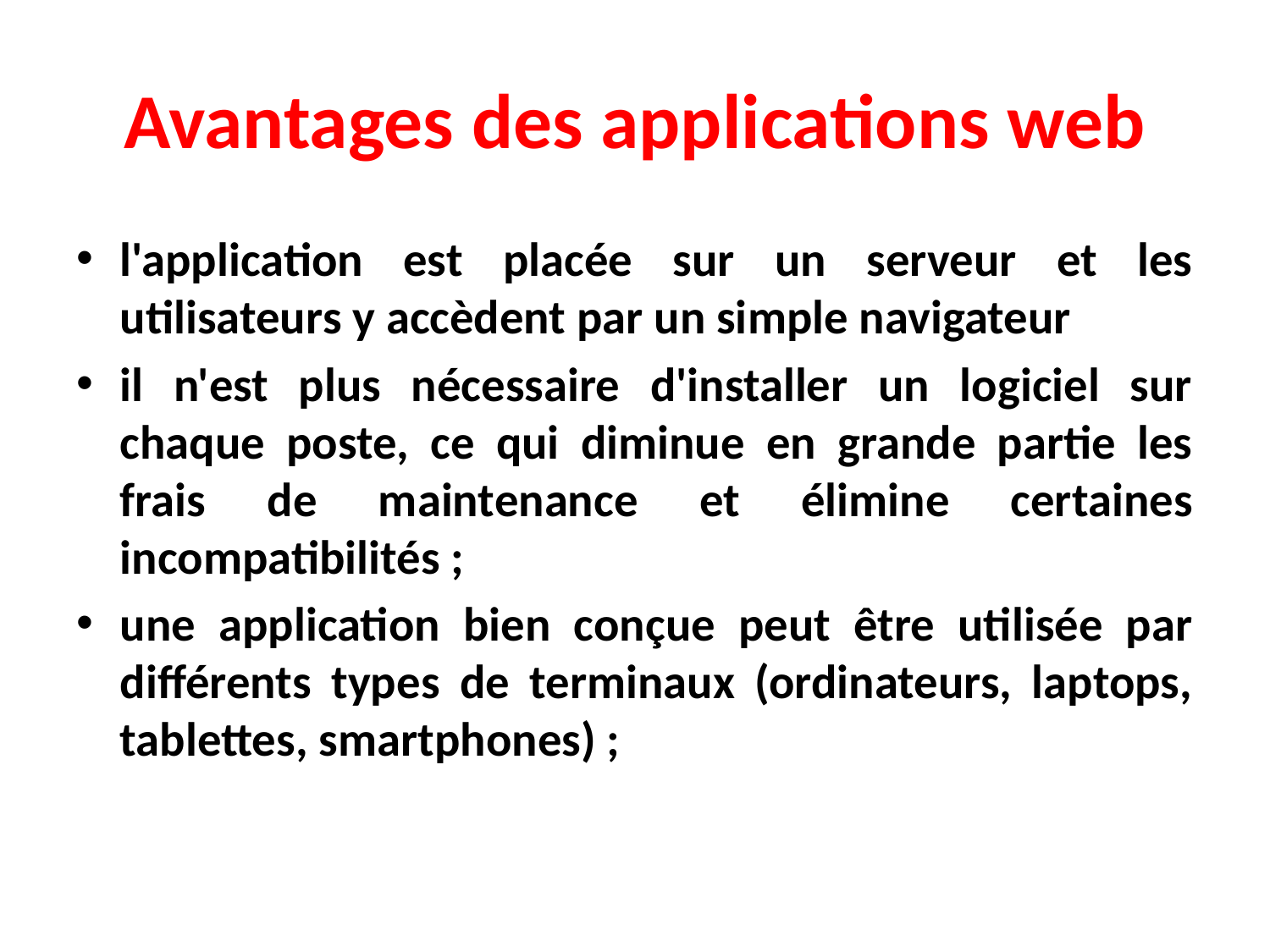

# Avantages des applications web
l'application est placée sur un serveur et les utilisateurs y accèdent par un simple navigateur
il n'est plus nécessaire d'installer un logiciel sur chaque poste, ce qui diminue en grande partie les frais de maintenance et élimine certaines incompatibilités ;
une application bien conçue peut être utilisée par différents types de terminaux (ordinateurs, laptops, tablettes, smartphones) ;